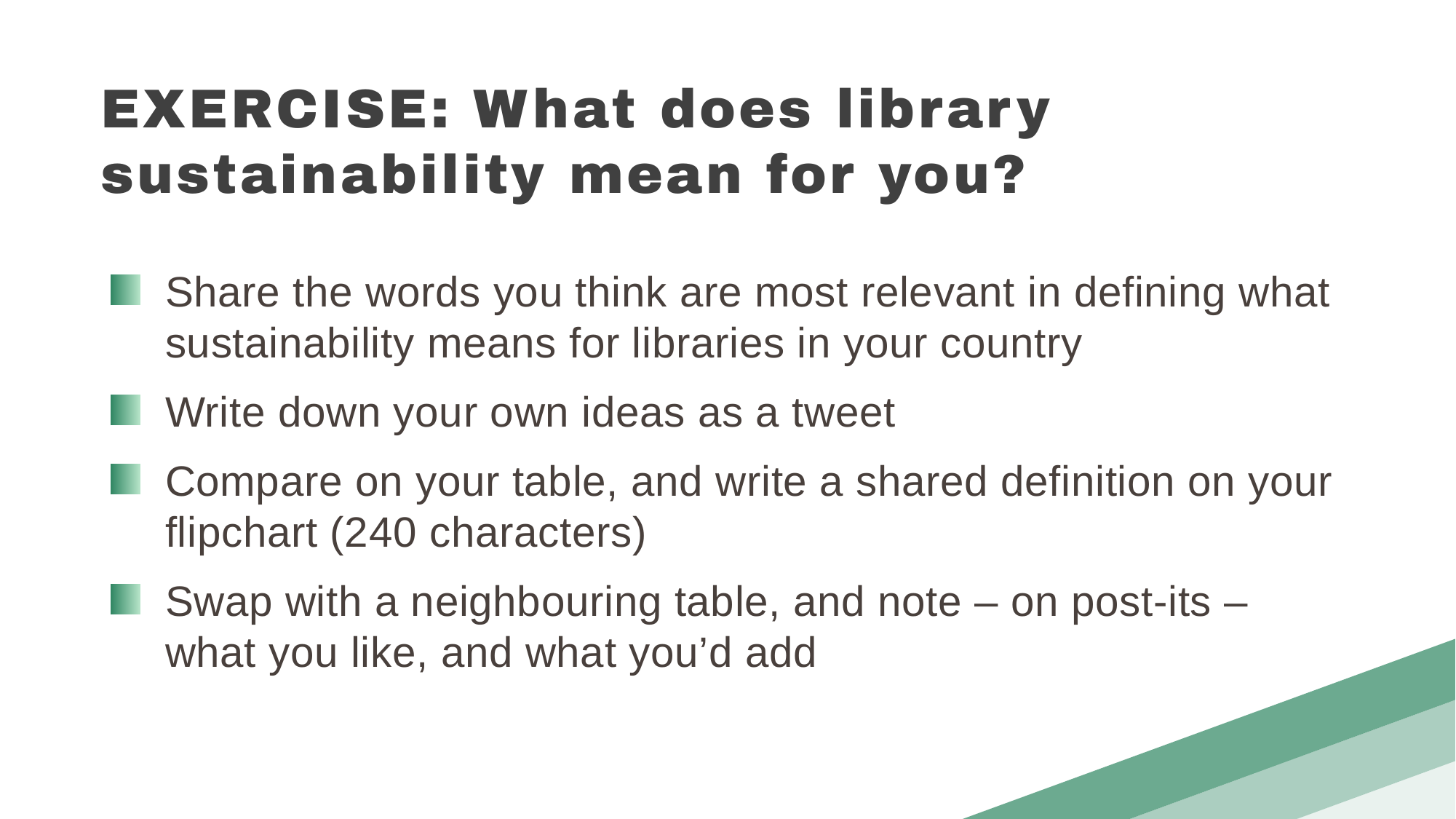

EXERCISE: What does library sustainability mean for you?

Share the words you think are most relevant in defining what sustainability means for libraries in your country
Write down your own ideas as a tweet
Compare on your table, and write a shared definition on your flipchart (240 characters)
Swap with a neighbouring table, and note – on post-its – what you like, and what you’d add